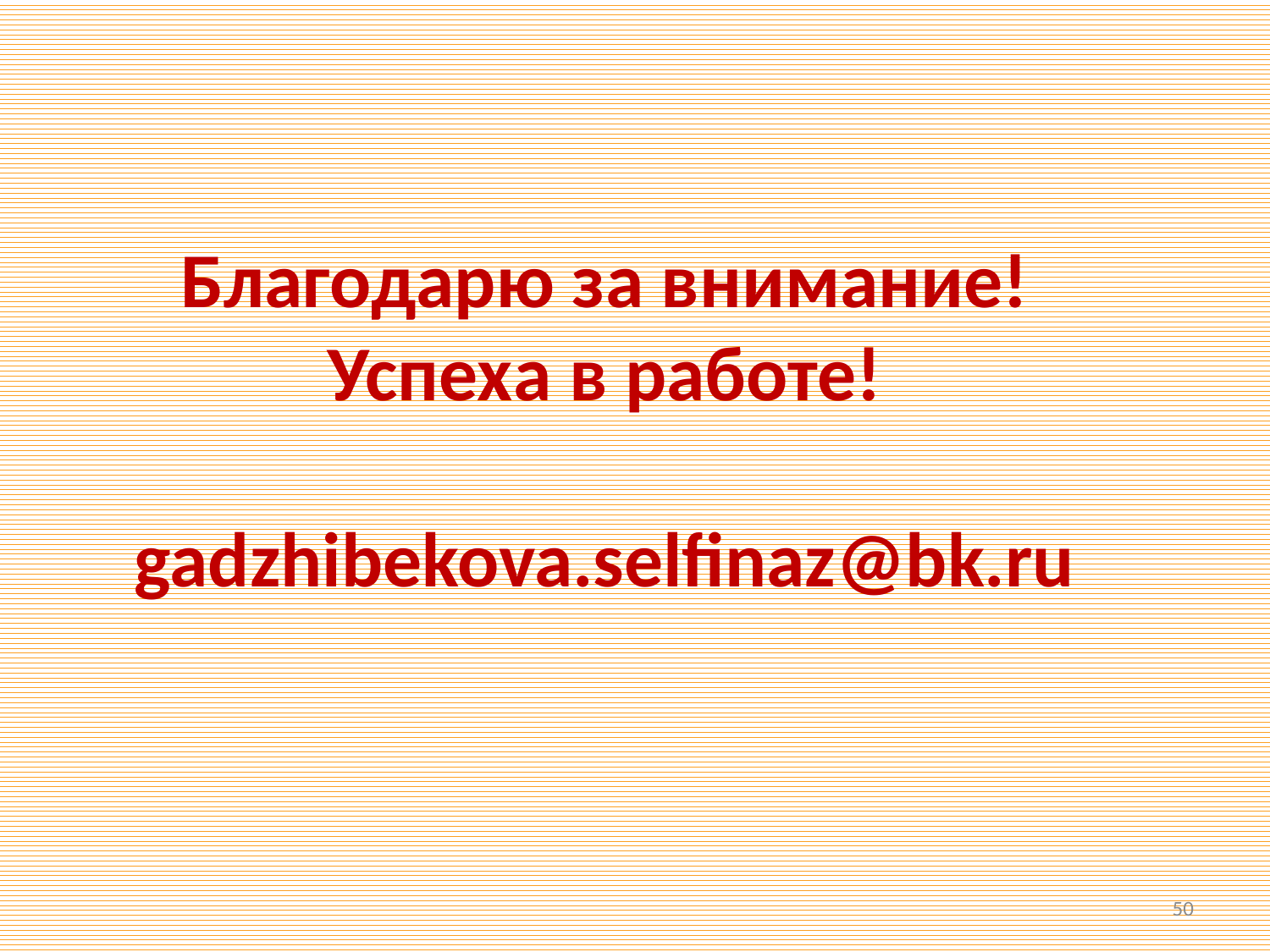

# Благодарю за внимание! Успеха в работе! gadzhibekova.selfinaz@bk.ru
50